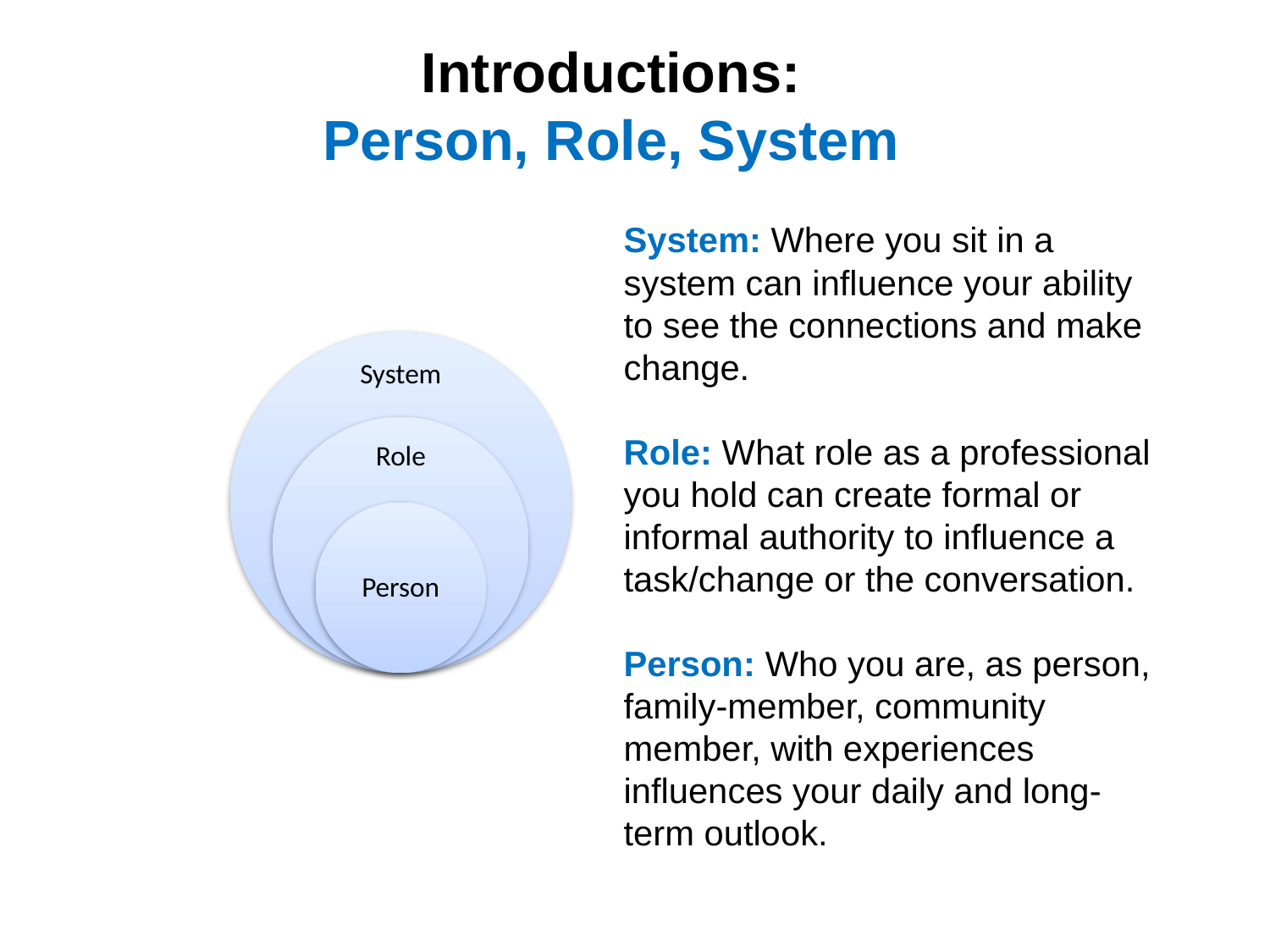

# Introductions: Person, Role, System
System: Where you sit in a system can influence your ability to see the connections and make change.

Role: What role as a professional you hold can create formal or informal authority to influence a task/change or the conversation.

Person: Who you are, as person, family-member, community member, with experiences influences your daily and long-term outlook.
System
Role
Person